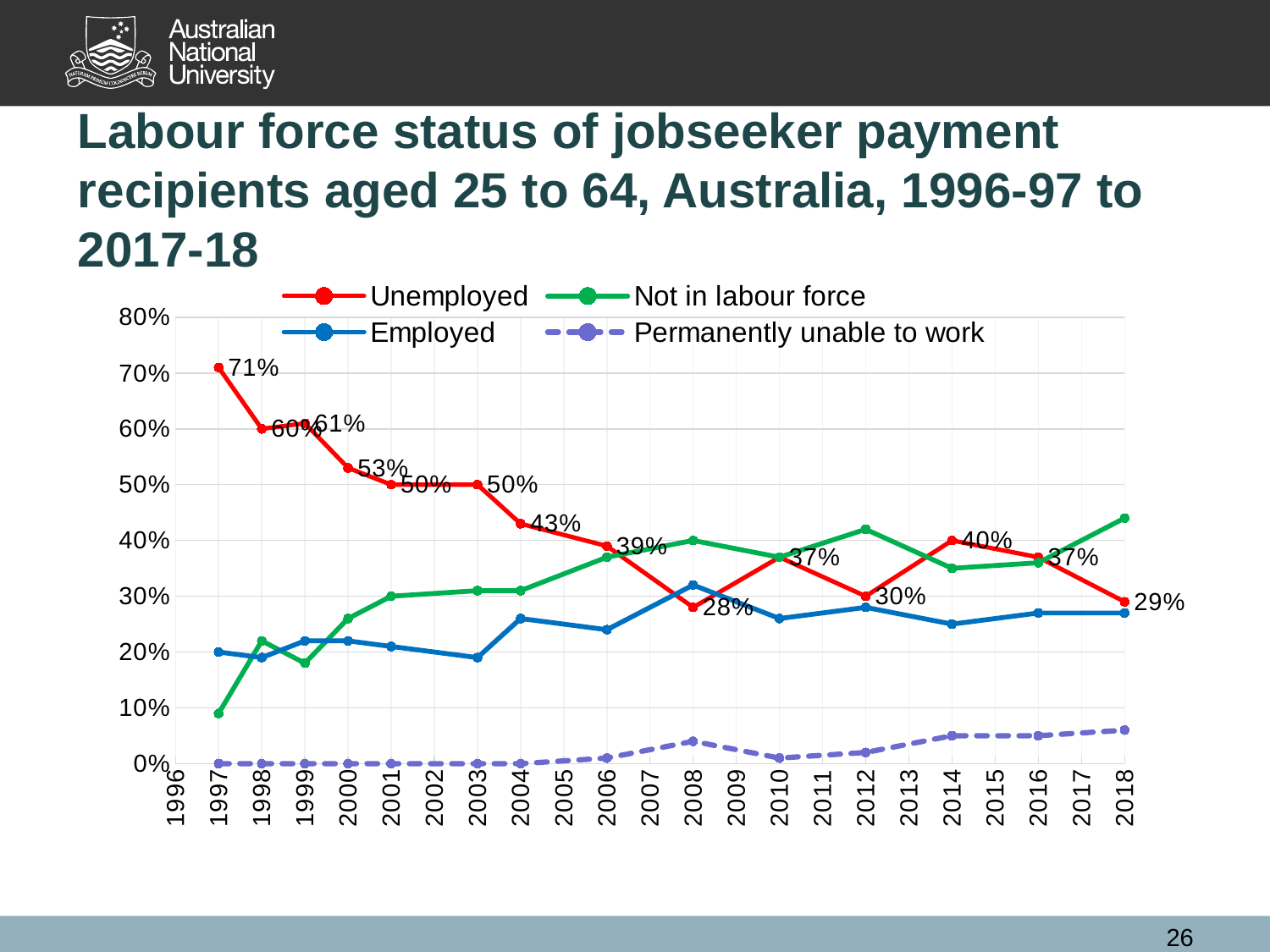

# Labour force status of jobseeker payment recipients aged 25 to 64, Australia, 1996-97 to 2017-18

### Chart

| Category | Unemployed | Not in labour force | Employed | Permanently unable to work |
|---|---|---|---|---|
| 35431 | 0.71 | 0.09 | 0.2 | 0.0 |
| 35796 | 0.6 | 0.22 | 0.19 | 0.0 |
| 36161 | 0.61 | 0.18 | 0.22 | 0.0 |
| 36526 | 0.53 | 0.26 | 0.22 | 0.0 |
| 36892 | 0.5 | 0.3 | 0.21 | 0.0 |
| 37622 | 0.5 | 0.31 | 0.19 | 0.0 |
| 37987 | 0.43 | 0.31 | 0.26 | 0.0 |
| 38718 | 0.39 | 0.37 | 0.24 | 0.01 |
| 39448 | 0.28 | 0.4 | 0.32 | 0.04 |
| 40179 | 0.37 | 0.37 | 0.26 | 0.01 |
| 40909 | 0.3 | 0.42 | 0.28 | 0.02 |
| 41640 | 0.4 | 0.35 | 0.25 | 0.05 |
| 42370 | 0.37 | 0.36 | 0.27 | 0.05 |
| 43101 | 0.29 | 0.44 | 0.27 | 0.06 |
26